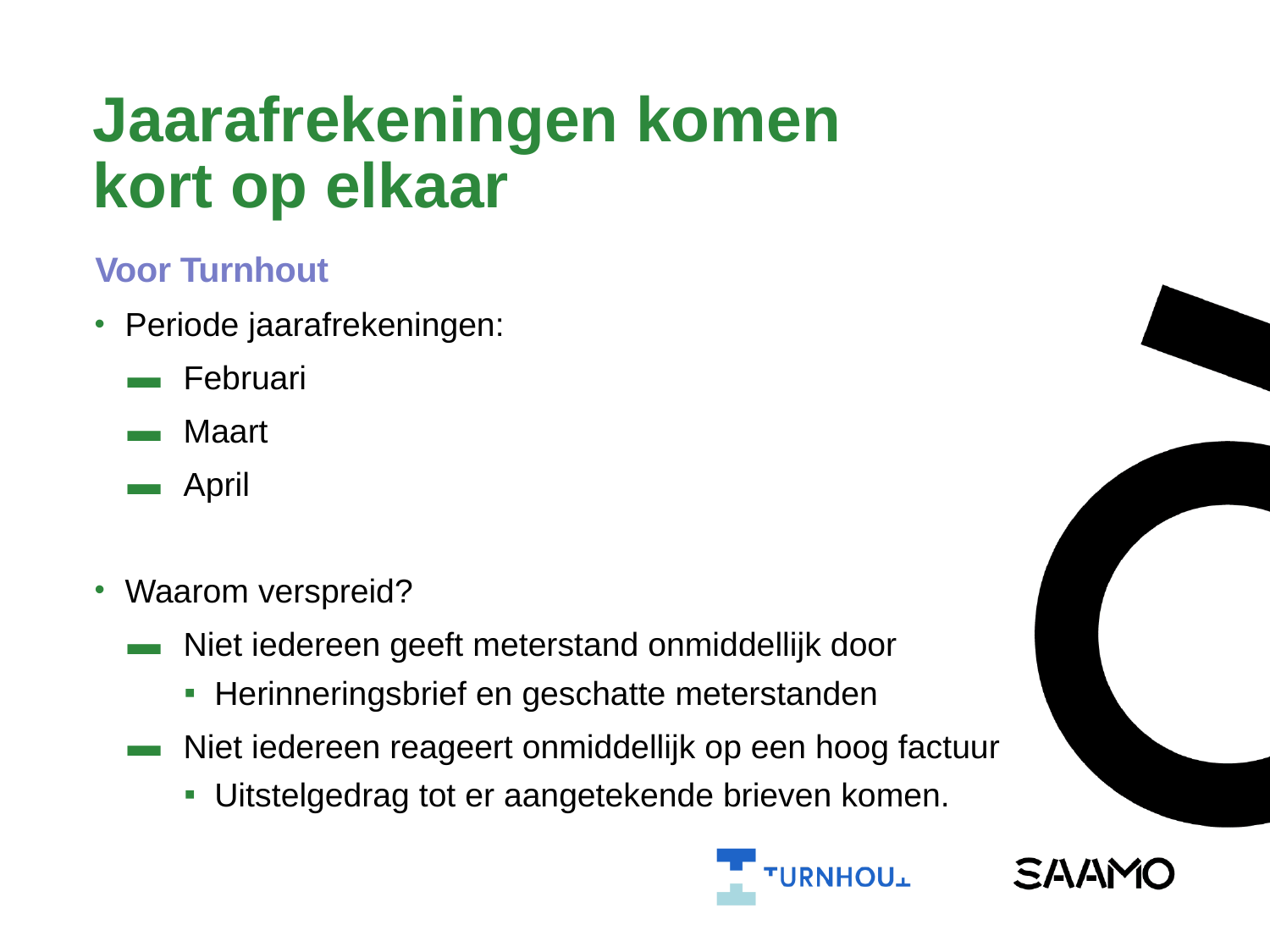

# Jaarafrekeningen komen kort op elkaar
Voor Turnhout
Periode jaarafrekeningen:
Februari
Maart
April

Waarom verspreid?
Niet iedereen geeft meterstand onmiddellijk door
Herinneringsbrief en geschatte meterstanden
Niet iedereen reageert onmiddellijk op een hoog factuur
Uitstelgedrag tot er aangetekende brieven komen.